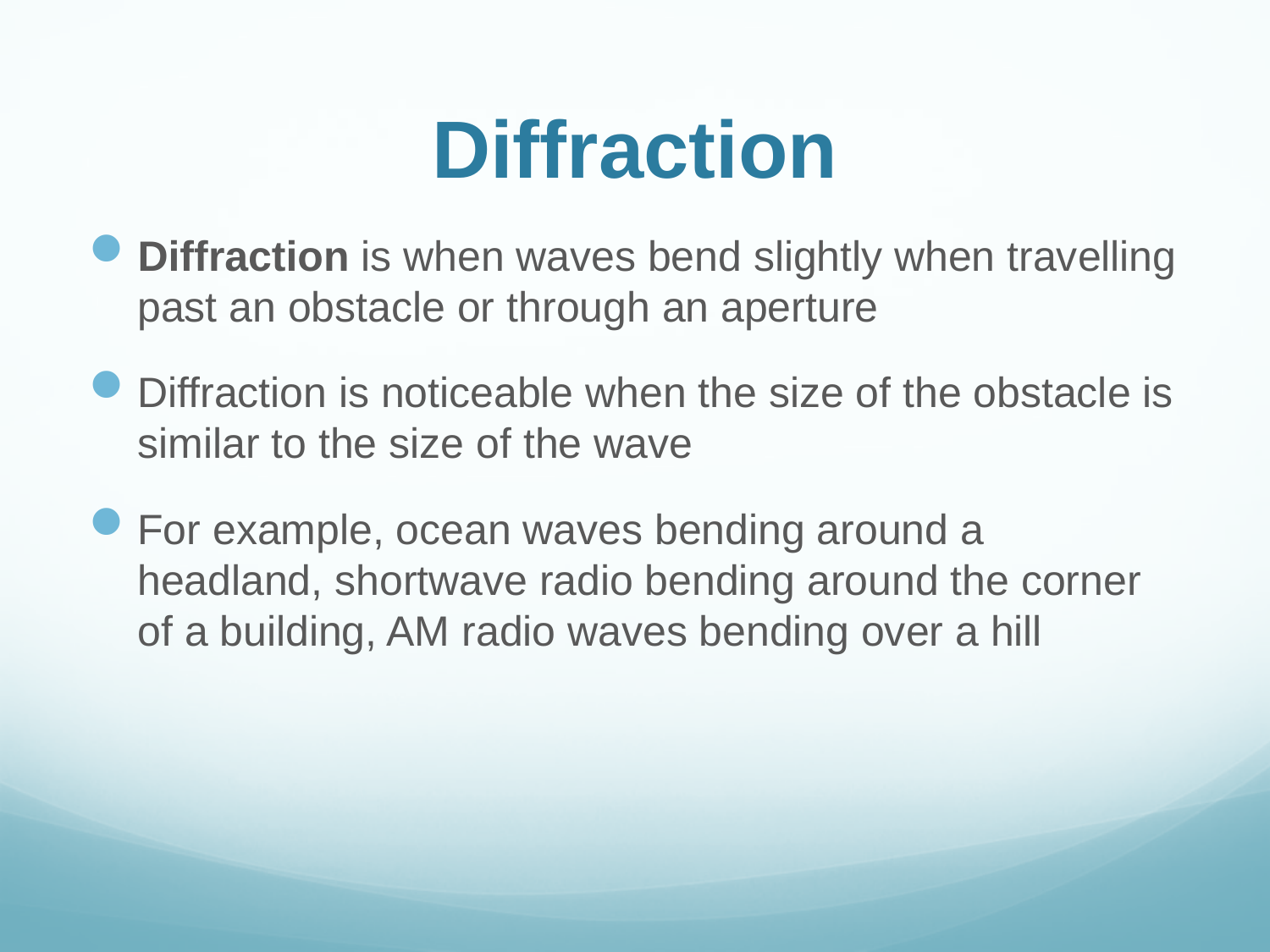

# Diffraction
Diffraction is when waves bend slightly when travelling past an obstacle or through an aperture
Diffraction is noticeable when the size of the obstacle is similar to the size of the wave
For example, ocean waves bending around a headland, shortwave radio bending around the corner of a building, AM radio waves bending over a hill